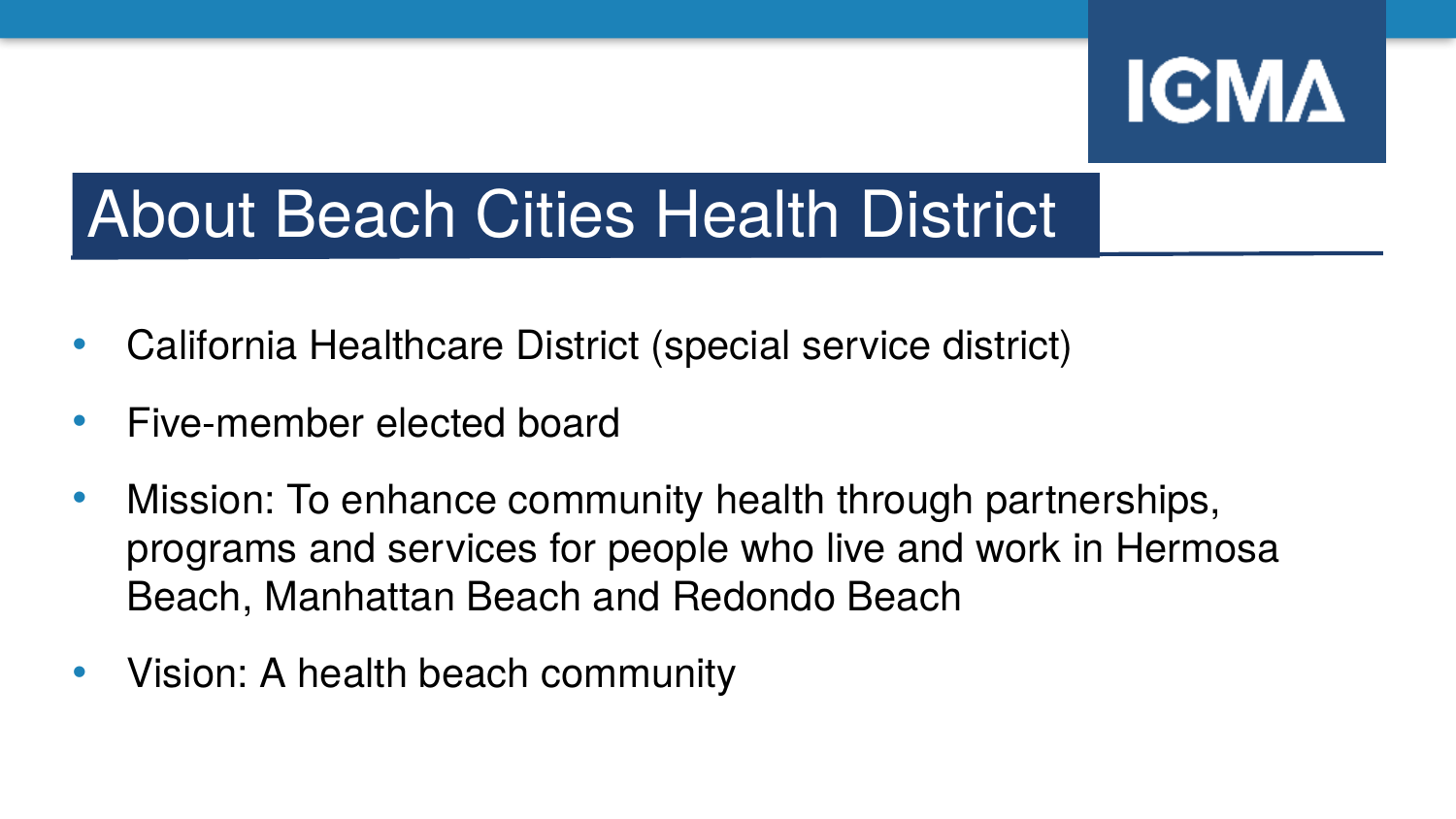

About Beach Cities Health District
California Healthcare District (special service district)
Five-member elected board
Mission: To enhance community health through partnerships, programs and services for people who live and work in Hermosa Beach, Manhattan Beach and Redondo Beach
Vision: A health beach community